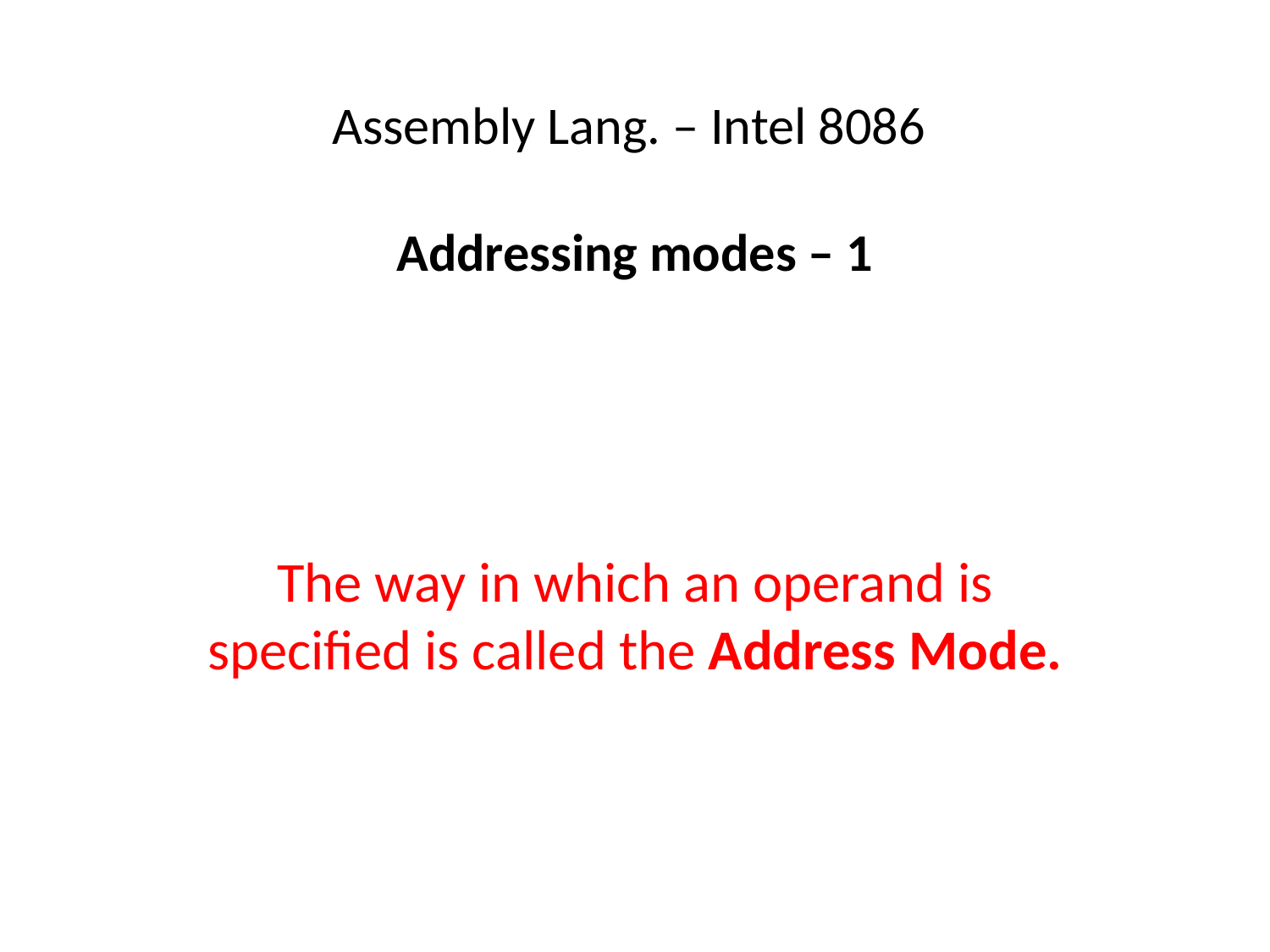

# Assembly Lang. – Intel 8086 Addressing modes – 1
The way in which an operand is specified is called the Address Mode.